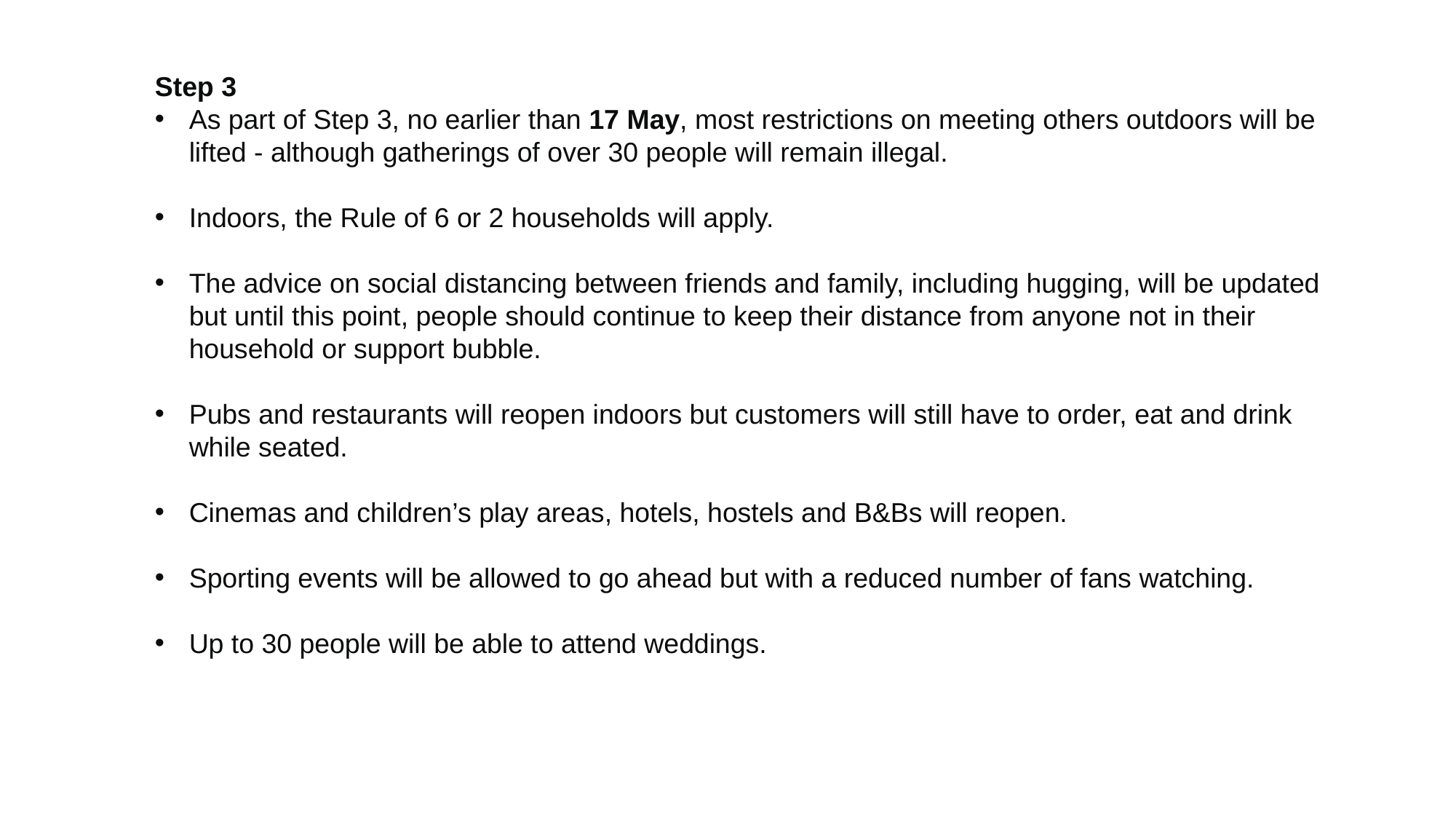

Step 3
As part of Step 3, no earlier than 17 May, most restrictions on meeting others outdoors will be lifted - although gatherings of over 30 people will remain illegal.

Indoors, the Rule of 6 or 2 households will apply.

The advice on social distancing between friends and family, including hugging, will be updated but until this point, people should continue to keep their distance from anyone not in their household or support bubble.

Pubs and restaurants will reopen indoors but customers will still have to order, eat and drink while seated.

Cinemas and children’s play areas, hotels, hostels and B&Bs will reopen.

Sporting events will be allowed to go ahead but with a reduced number of fans watching.

Up to 30 people will be able to attend weddings.